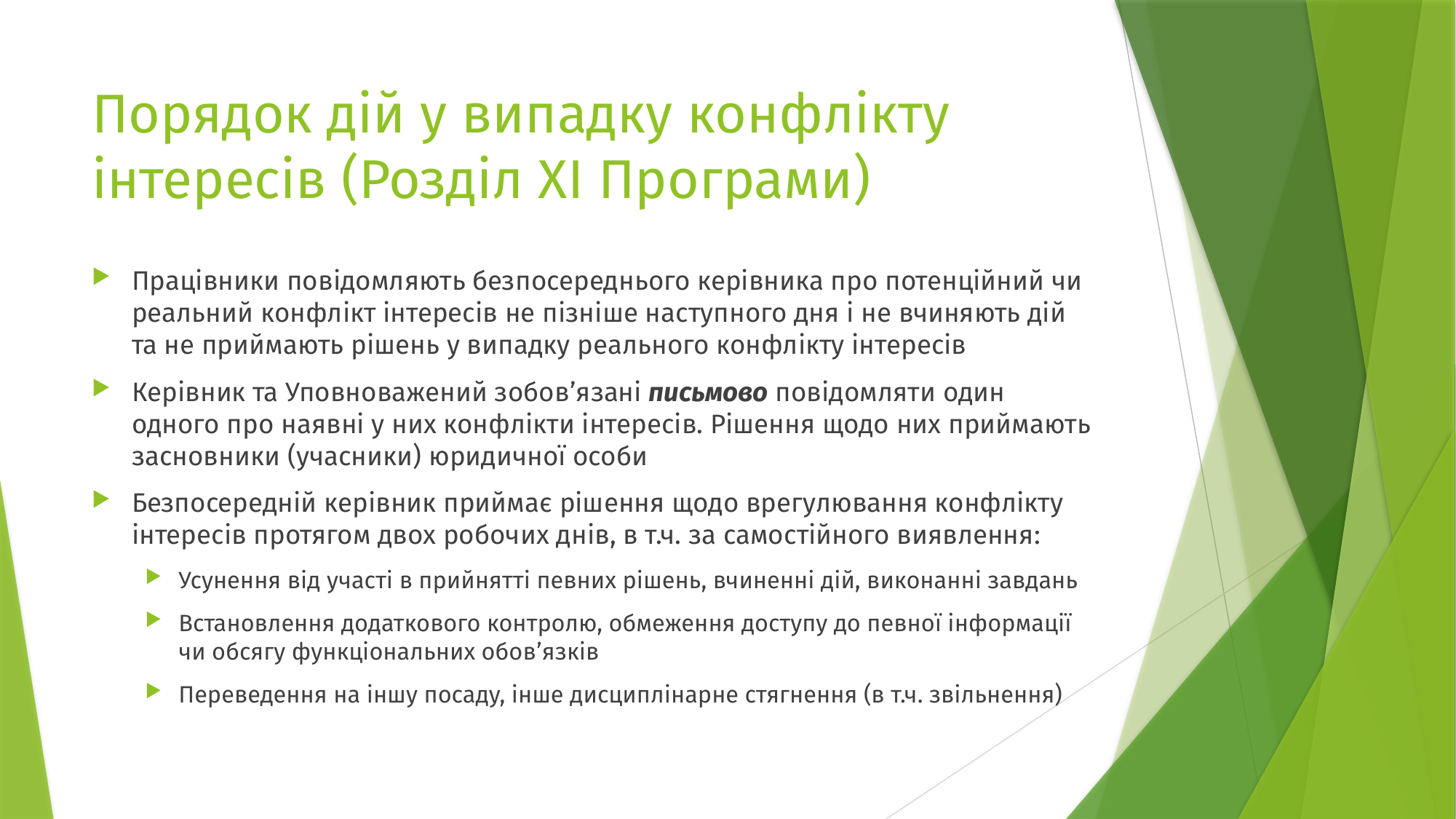

# Порядок дій у випадку конфлікту інтересів (Розділ ХІ Програми)
Працівники повідомляють безпосереднього керівника про потенційний чи реальний конфлікт інтересів не пізніше наступного дня і не вчиняють дій та не приймають рішень у випадку реального конфлікту інтересів
Керівник та Уповноважений зобов’язані письмово повідомляти один одного про наявні у них конфлікти інтересів. Рішення щодо них приймають засновники (учасники) юридичної особи
Безпосередній керівник приймає рішення щодо врегулювання конфлікту інтересів протягом двох робочих днів, в т.ч. за самостійного виявлення:
Усунення від участі в прийнятті певних рішень, вчиненні дій, виконанні завдань
Встановлення додаткового контролю, обмеження доступу до певної інформації чи обсягу функціональних обов’язків
Переведення на іншу посаду, інше дисциплінарне стягнення (в т.ч. звільнення)